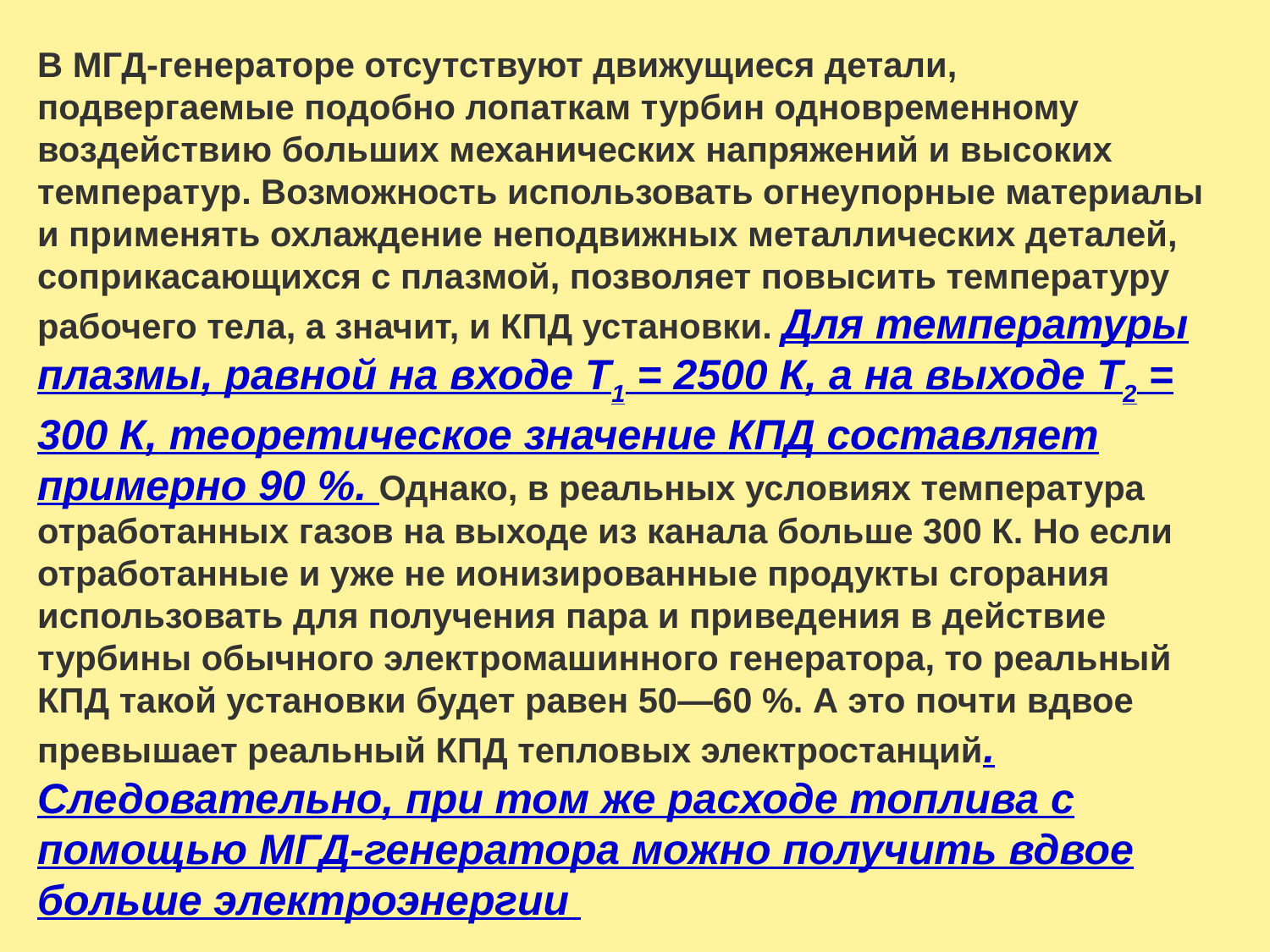

В МГД-генераторе отсутствуют движущиеся детали, подвергаемые подобно лопаткам турбин одновременному воздействию больших механических напряжений и высоких температур. Возможность использовать огнеупорные материалы и применять охлаждение неподвижных металлических деталей, соприкасающихся с плазмой, позволяет повысить температуру рабочего тела, а значит, и КПД установки. Для температуры плазмы, равной на входе T1 = 2500 К, а на выходе T2 = 300 К, теоретическое значение КПД составляет примерно 90 %. Однако, в реальных условиях температура отработанных газов на выходе из канала больше 300 К. Но если отработанные и уже не ионизированные продукты сгорания использовать для получения пара и приведения в действие турбины обычного электромашинного генератора, то реальный КПД такой установки будет равен 50—60 %. А это почти вдвое превышает реальный КПД тепловых электростанций. Следовательно, при том же расходе топлива с помощью МГД-генератора можно получить вдвое больше электроэнергии